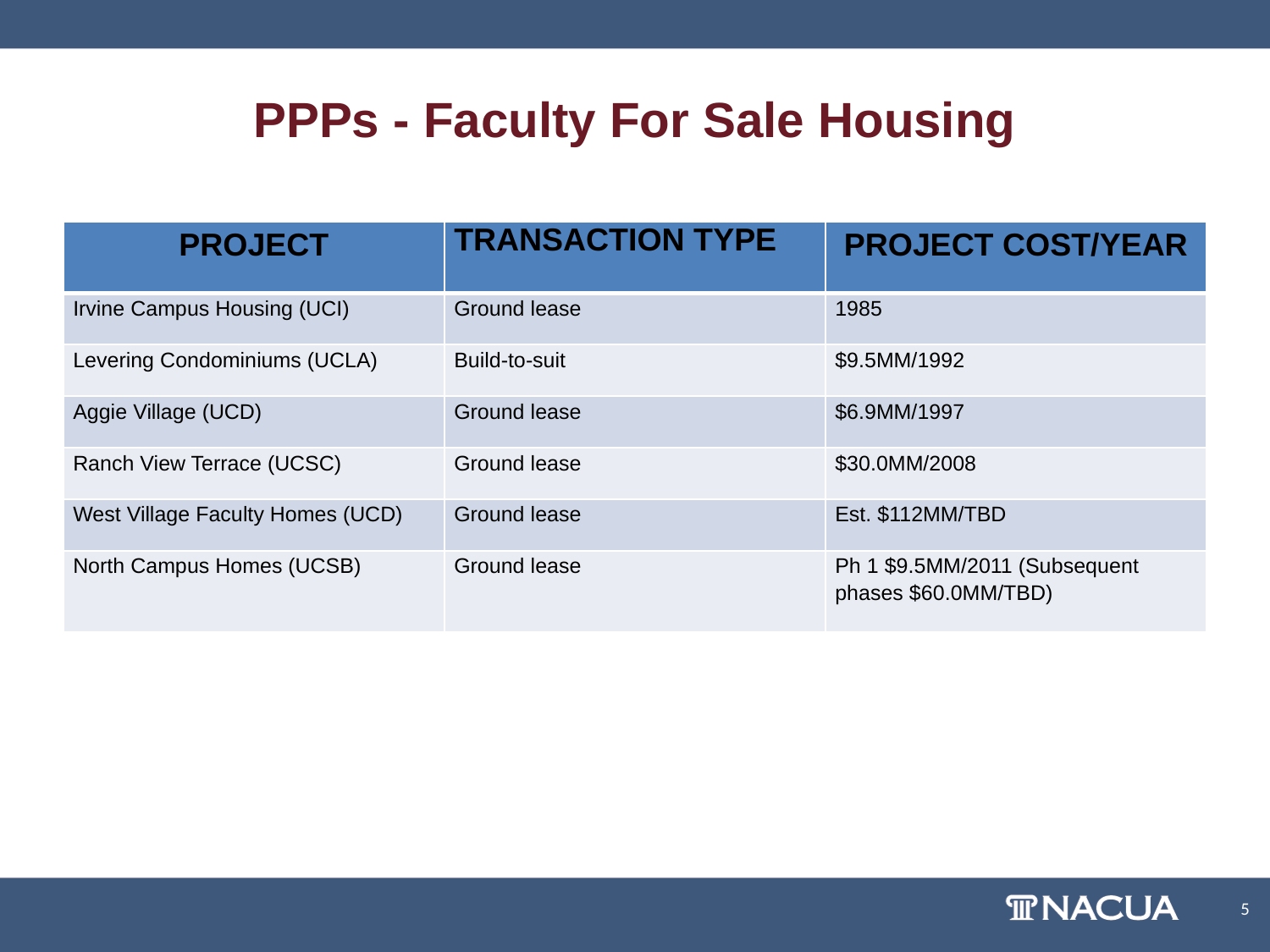

# PPPs - Faculty For Sale Housing
| PROJECT | TRANSACTION TYPE | PROJECT COST/YEAR |
| --- | --- | --- |
| Irvine Campus Housing (UCI) | Ground lease | 1985 |
| Levering Condominiums (UCLA) | Build-to-suit | $9.5MM/1992 |
| Aggie Village (UCD) | Ground lease | $6.9MM/1997 |
| Ranch View Terrace (UCSC) | Ground lease | $30.0MM/2008 |
| West Village Faculty Homes (UCD) | Ground lease | Est. $112MM/TBD |
| North Campus Homes (UCSB) | Ground lease | Ph 1 $9.5MM/2011 (Subsequent phases $60.0MM/TBD) |
5